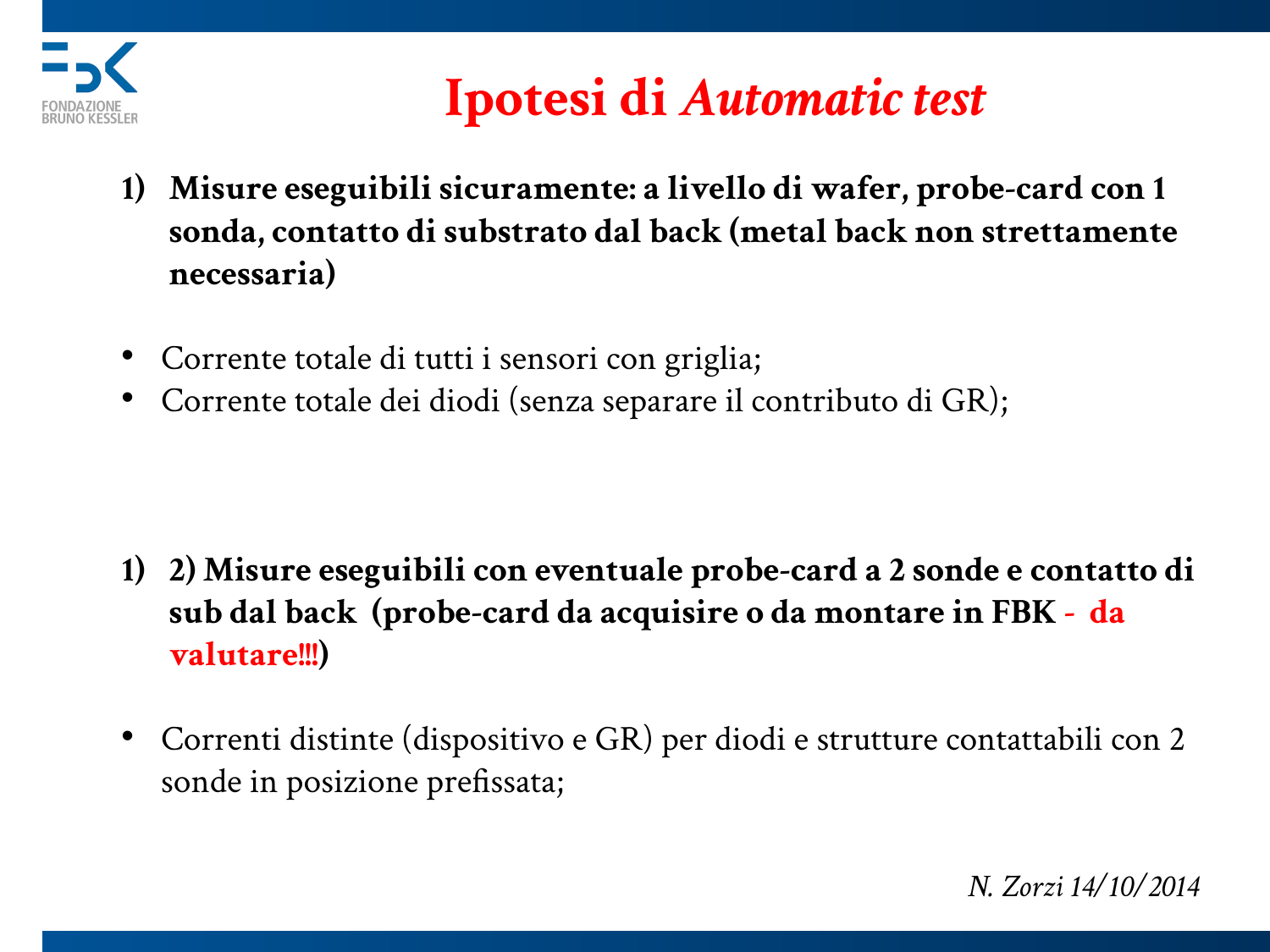

Ipotesi di Automatic test
Misure eseguibili sicuramente: a livello di wafer, probe-card con 1 sonda, contatto di substrato dal back (metal back non strettamente necessaria)

Corrente totale di tutti i sensori con griglia;
Corrente totale dei diodi (senza separare il contributo di GR);

2) Misure eseguibili con eventuale probe-card a 2 sonde e contatto di sub dal back  (probe-card da acquisire o da montare in FBK -  da valutare!!!)

Correnti distinte (dispositivo e GR) per diodi e strutture contattabili con 2 sonde in posizione prefissata;

N. Zorzi 14/10/2014